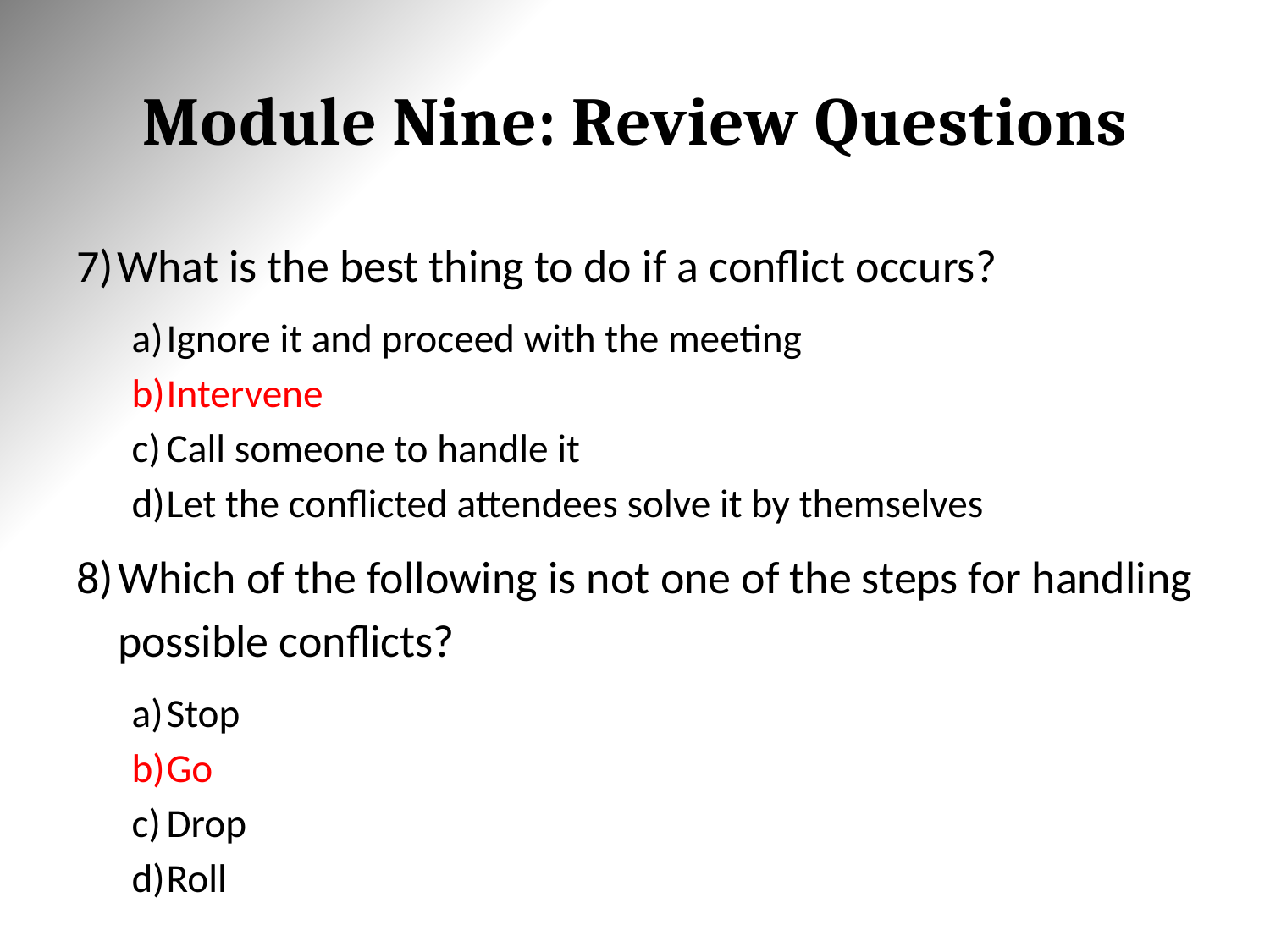

# Module Nine: Review Questions
What is the best thing to do if a conflict occurs?
Ignore it and proceed with the meeting
Intervene
Call someone to handle it
Let the conflicted attendees solve it by themselves
Which of the following is not one of the steps for handling possible conflicts?
Stop
Go
Drop
Roll